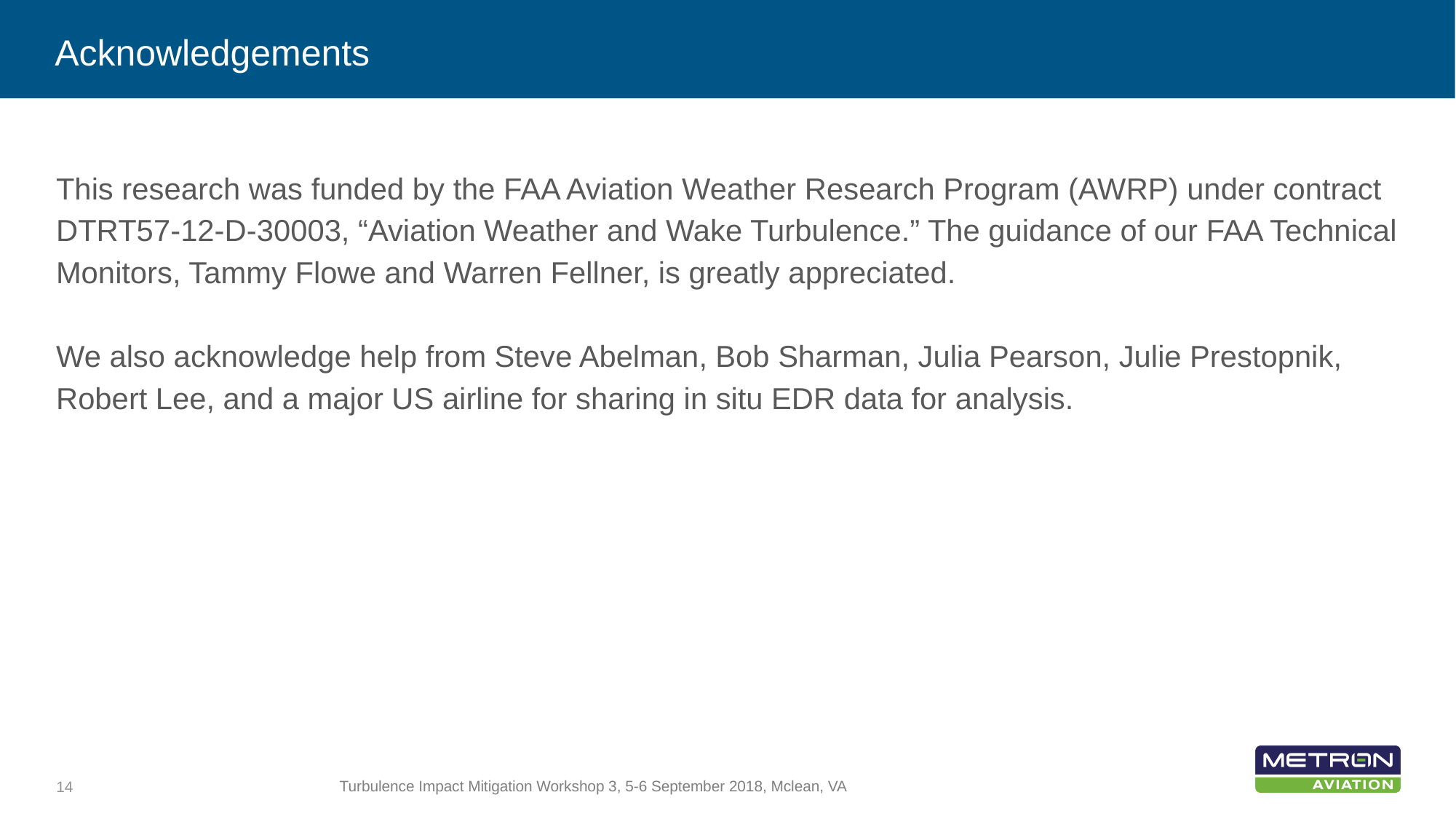

# Acknowledgements

This research was funded by the FAA Aviation Weather Research Program (AWRP) under contract DTRT57-12-D-30003, “Aviation Weather and Wake Turbulence.” The guidance of our FAA Technical Monitors, Tammy Flowe and Warren Fellner, is greatly appreciated.

We also acknowledge help from Steve Abelman, Bob Sharman, Julia Pearson, Julie Prestopnik, Robert Lee, and a major US airline for sharing in situ EDR data for analysis.

Turbulence Impact Mitigation Workshop 3, 5-6 September 2018, Mclean, VA
14